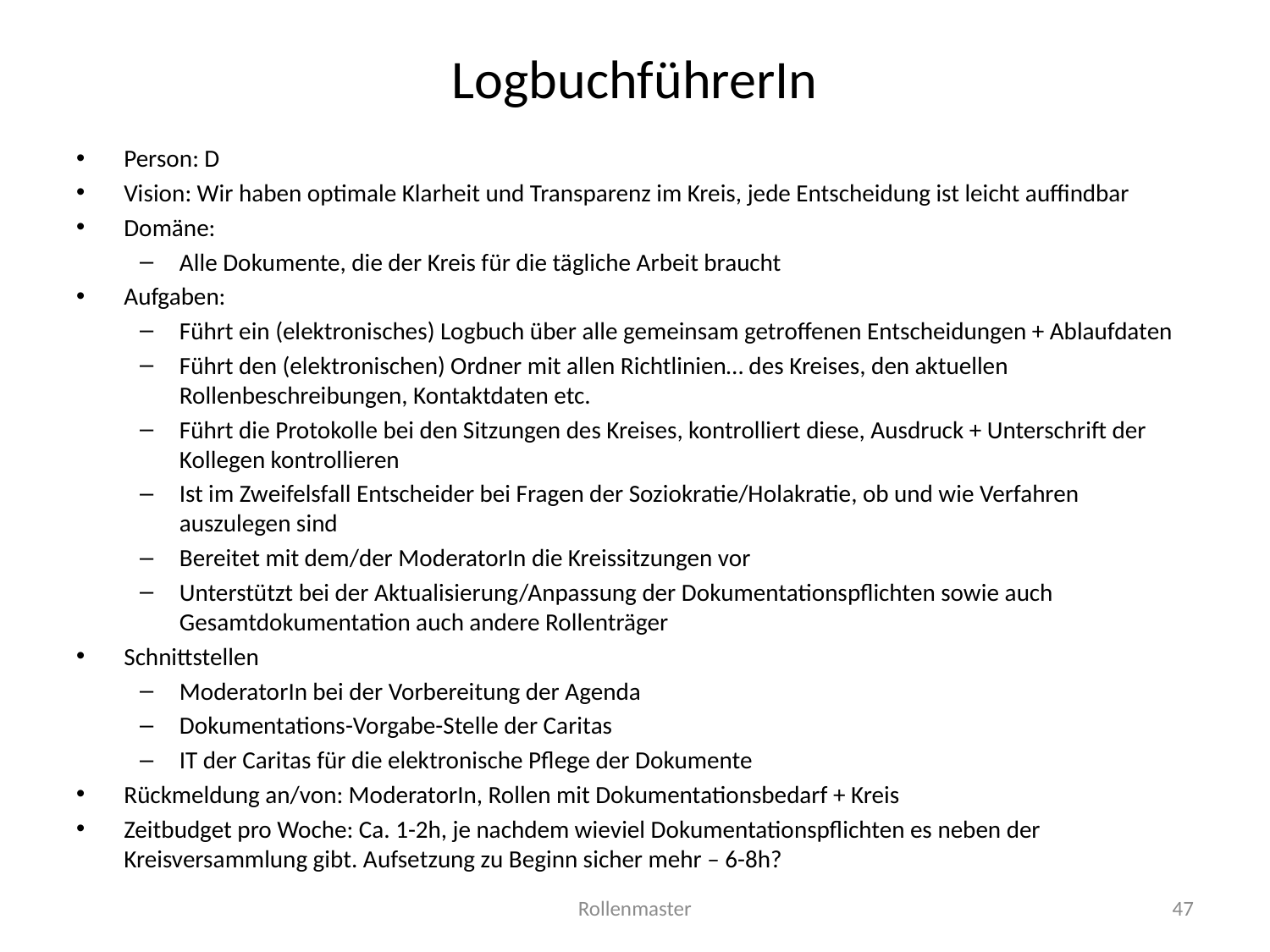

# LogbuchführerIn
Person: D
Vision: Wir haben optimale Klarheit und Transparenz im Kreis, jede Entscheidung ist leicht auffindbar
Domäne:
Alle Dokumente, die der Kreis für die tägliche Arbeit braucht
Aufgaben:
Führt ein (elektronisches) Logbuch über alle gemeinsam getroffenen Entscheidungen + Ablaufdaten
Führt den (elektronischen) Ordner mit allen Richtlinien… des Kreises, den aktuellen Rollenbeschreibungen, Kontaktdaten etc.
Führt die Protokolle bei den Sitzungen des Kreises, kontrolliert diese, Ausdruck + Unterschrift der Kollegen kontrollieren
Ist im Zweifelsfall Entscheider bei Fragen der Soziokratie/Holakratie, ob und wie Verfahren auszulegen sind
Bereitet mit dem/der ModeratorIn die Kreissitzungen vor
Unterstützt bei der Aktualisierung/Anpassung der Dokumentationspflichten sowie auch Gesamtdokumentation auch andere Rollenträger
Schnittstellen
ModeratorIn bei der Vorbereitung der Agenda
Dokumentations-Vorgabe-Stelle der Caritas
IT der Caritas für die elektronische Pflege der Dokumente
Rückmeldung an/von: ModeratorIn, Rollen mit Dokumentationsbedarf + Kreis
Zeitbudget pro Woche: Ca. 1-2h, je nachdem wieviel Dokumentationspflichten es neben der Kreisversammlung gibt. Aufsetzung zu Beginn sicher mehr – 6-8h?
Rollenmaster
47